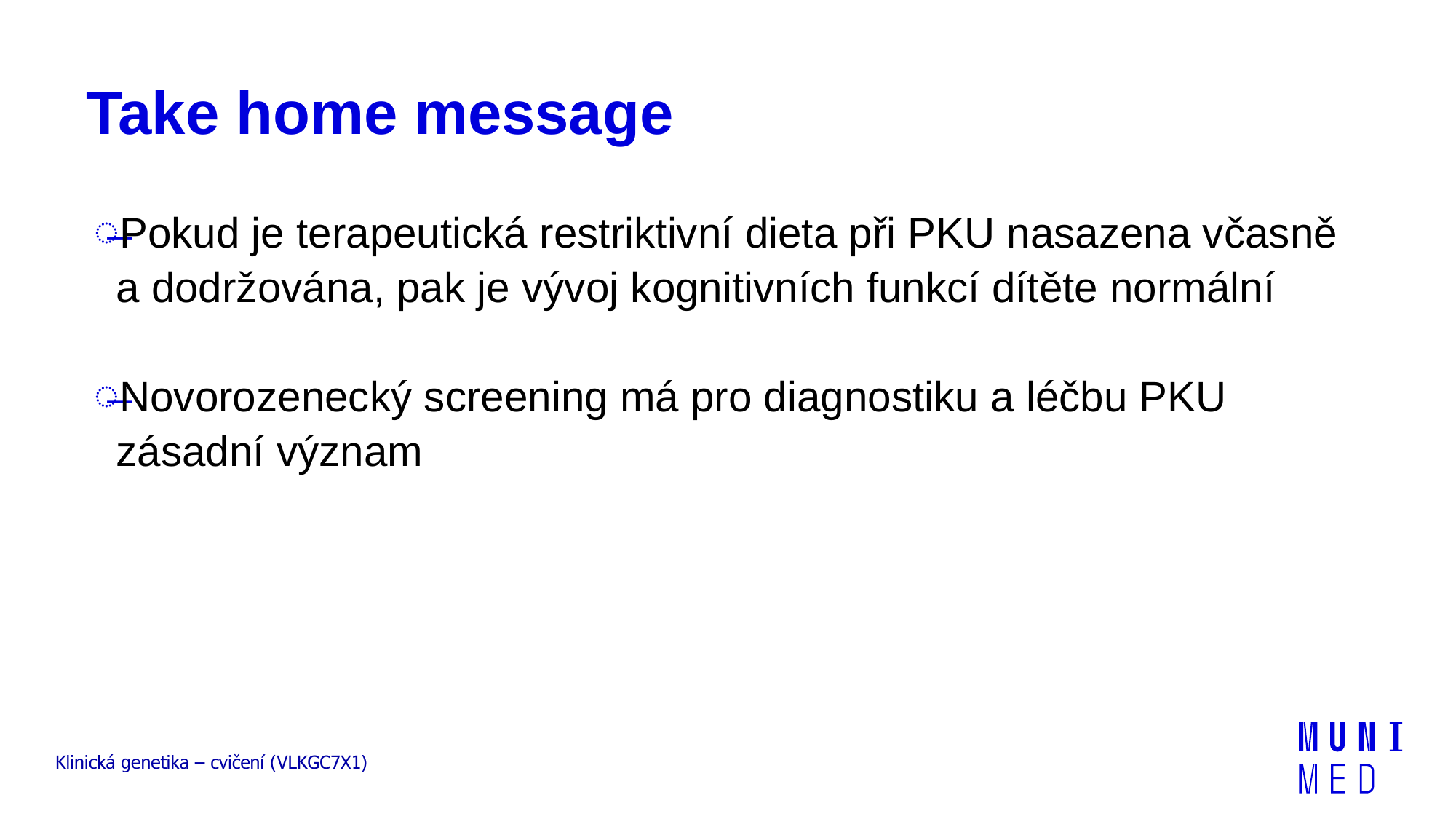

# Take home message
Pokud je terapeutická restriktivní dieta při PKU nasazena včasně a dodržována, pak je vývoj kognitivních funkcí dítěte normální

Novorozenecký screening má pro diagnostiku a léčbu PKU zásadní význam

Klinická genetika – cvičení (VLKGC7X1)